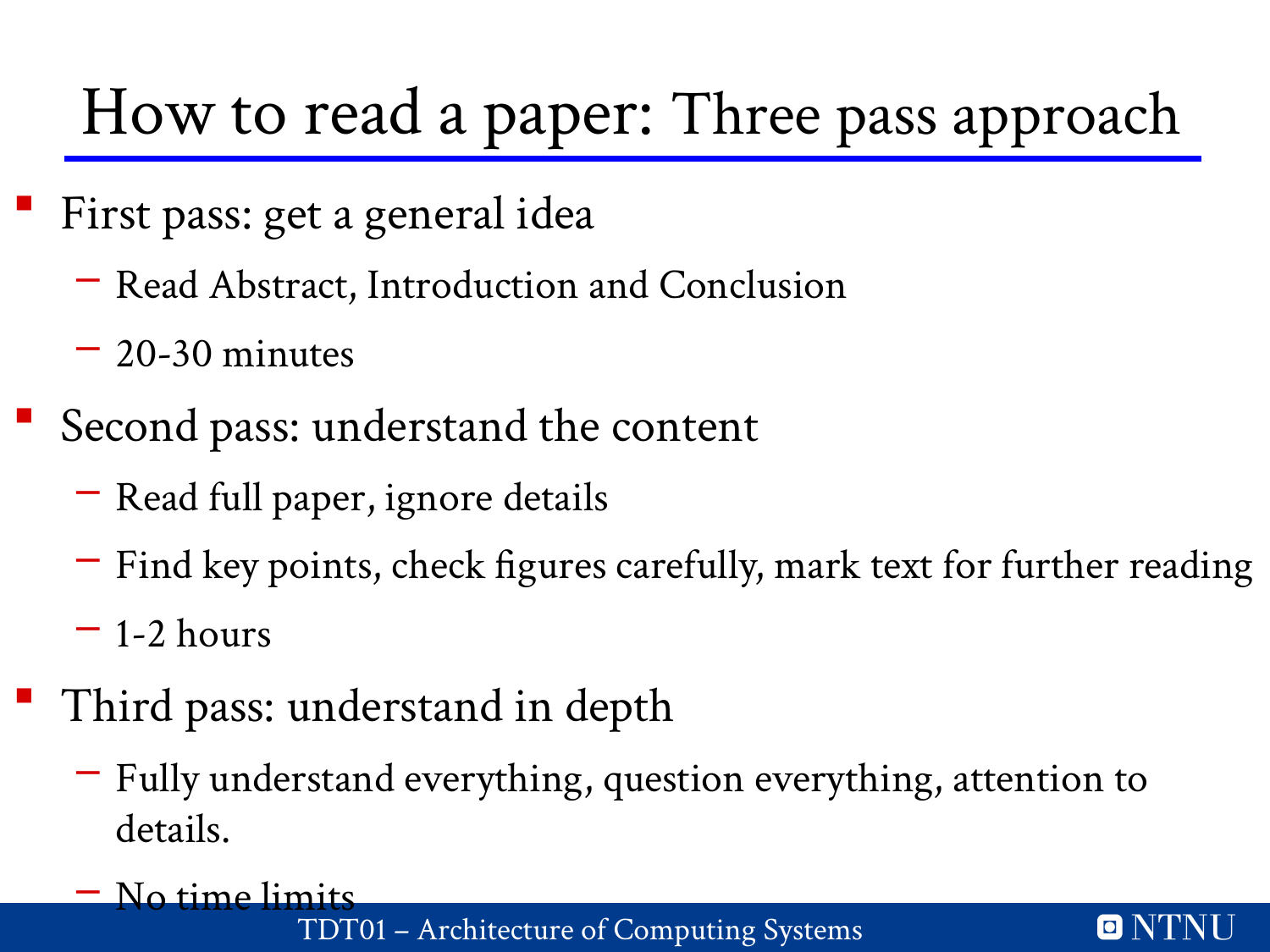

How to read a paper: Three pass approach
First pass: get a general idea
Read Abstract, Introduction and Conclusion
20-30 minutes
Second pass: understand the content
Read full paper, ignore details
Find key points, check figures carefully, mark text for further reading
1-2 hours
Third pass: understand in depth
Fully understand everything, question everything, attention to details.
No time limits